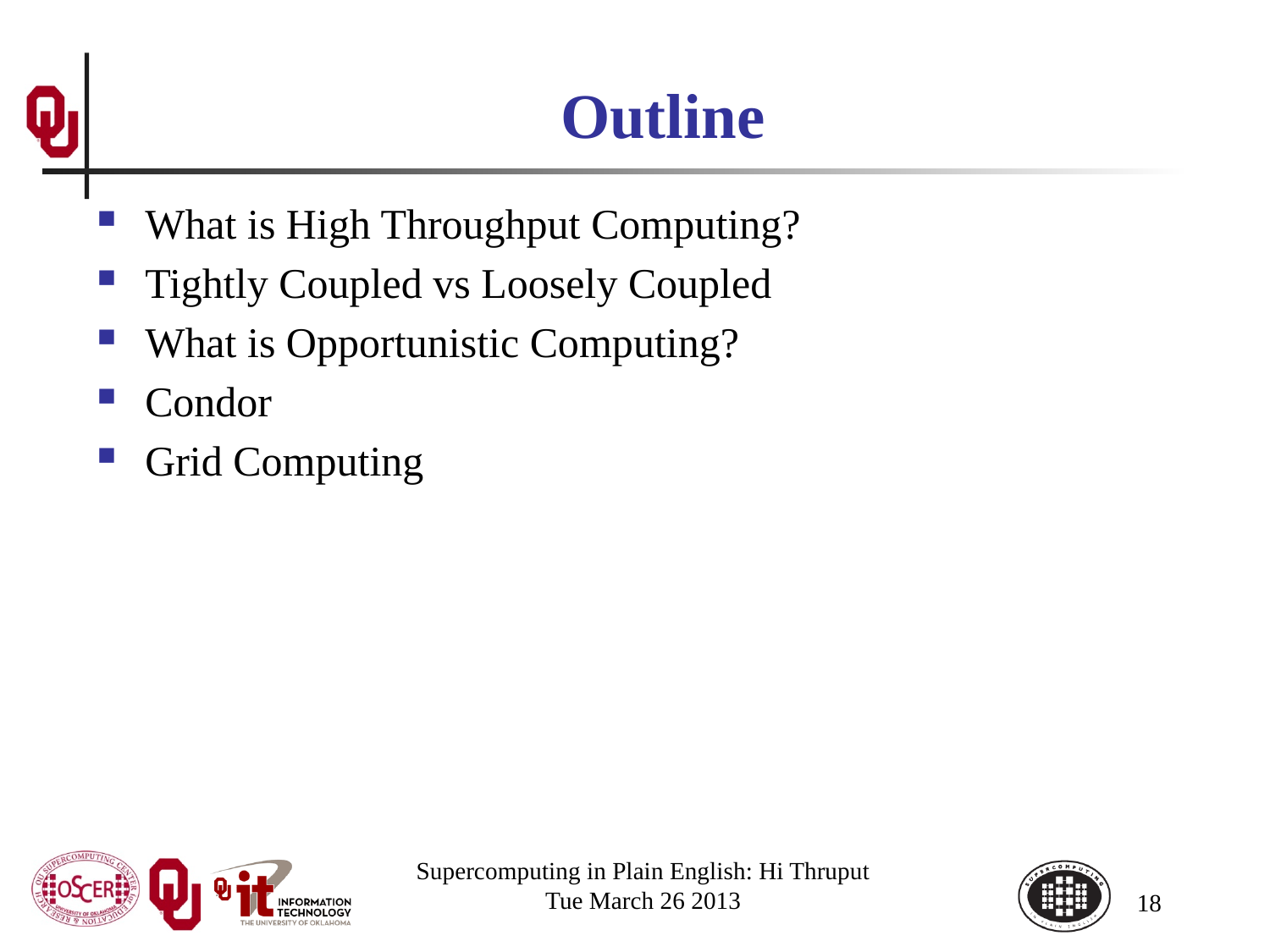

# Outline
What is High Throughput Computing?
Tightly Coupled vs Loosely Coupled
What is Opportunistic Computing?
Condor
Grid Computing
Supercomputing in Plain English: Hi Thruput
Tue March 26 2013
18